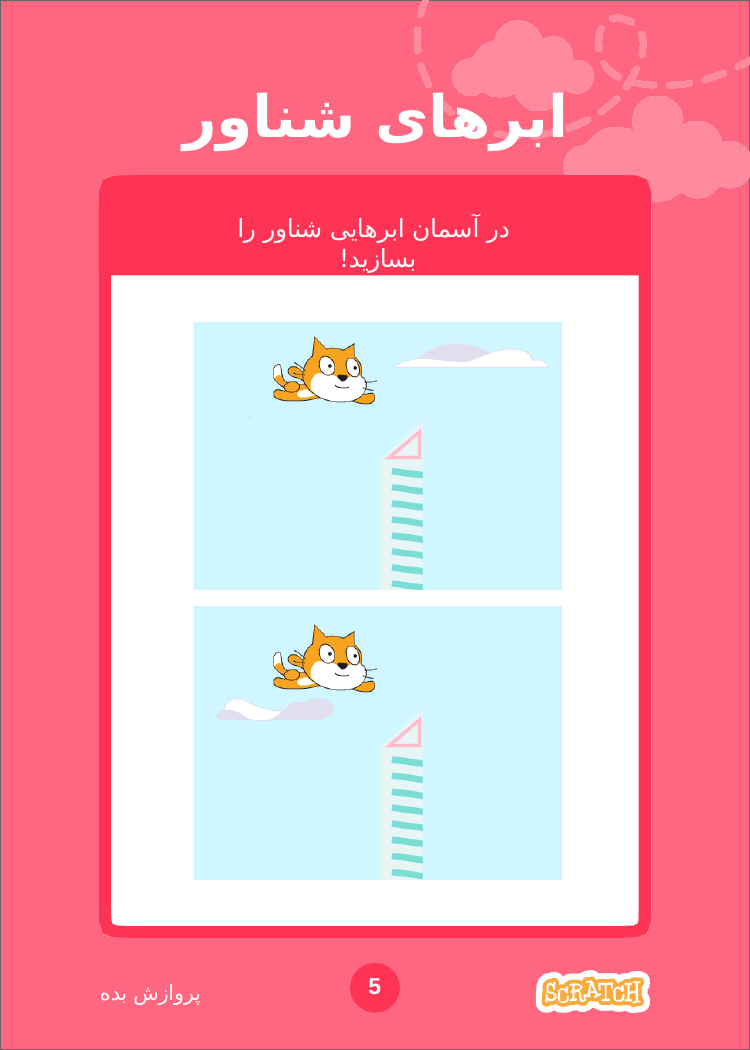

# ابرهای شناور

Make clouds float by in the sky!
در آسمان ابرهایی شناور را بسازید!

5

پروازش بده